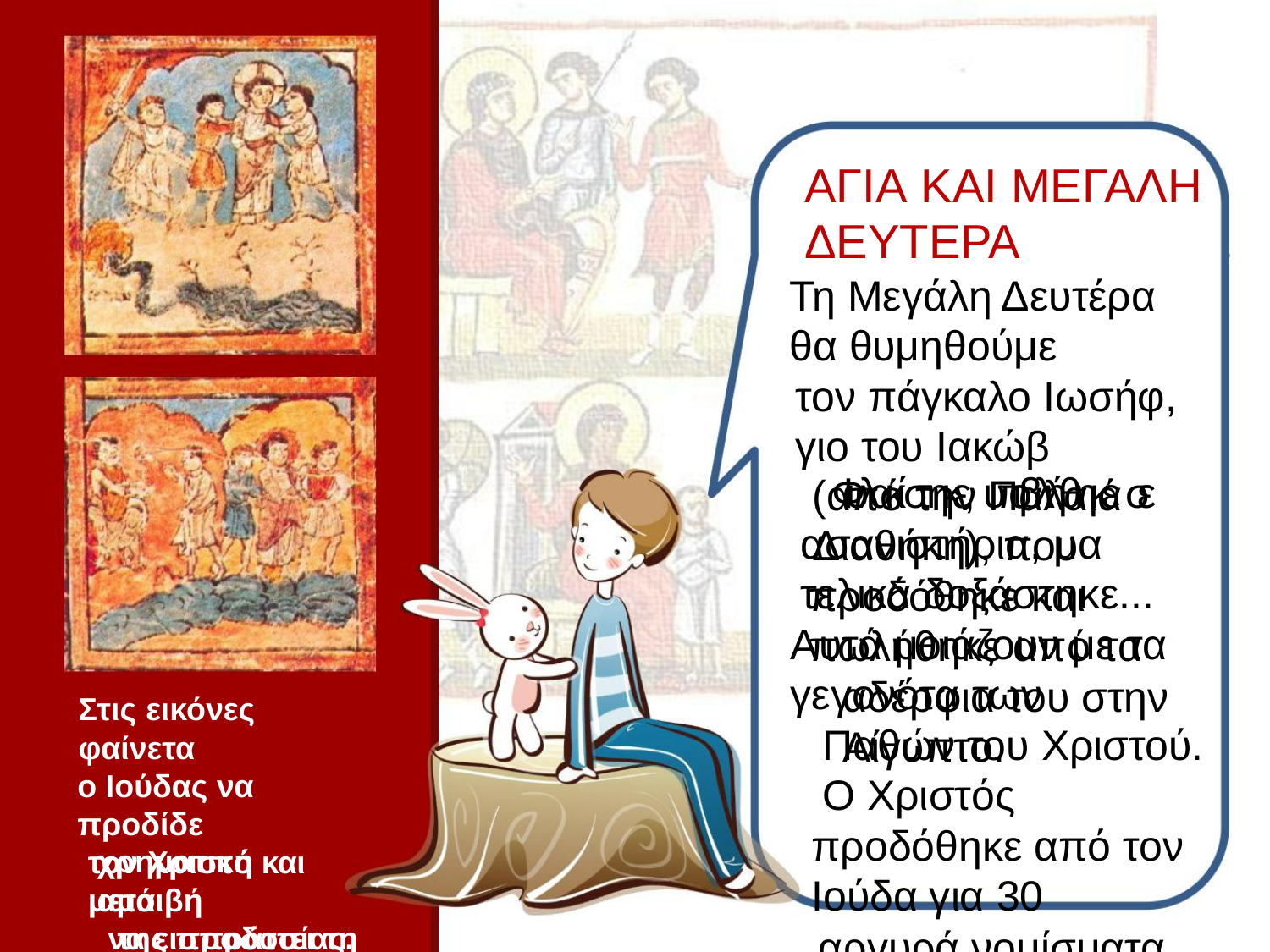

ΑΓΙΑ ΚΑΙ ΜΕΓΑΛΗ ΔΕΥΤΕΡΑ
Τη Μεγάλη Δευτέρα θα θυμηθούμε
τον πάγκαλο Ιωσήφ, γιο του Ιακώβ
(από την Παλαιά Διαθήκη), που
προδόθηκε και πωλήθηκε από τα
αδέρφια του στην Αίγυπτο.
Φ
υ
λ
α
κ
ί
σ
τ
η
κ
ε
,
υ
π
ο
β
λ
ή
θ
η
κ
ε
σ
ε
ασανιστήρια, μα τελικά δοξάστηκε...
Αυτά μοιάζουν με τα γεγονότα των
Παθών του Χριστού. Ο Χριστός
προδόθηκε από τον Ιούδα για 30
αργυρά νομίσματα, δέχτηκε τα
ρικτά Πάθη, σταυρώθηκε, μα τελικά
δοξάστηκε με την Ανάστασή Του!
Στις εικόνες φαίνετα
ο Ιούδας να προδίδε
τον Χριστό και μετά
να εισπράττει τη
χρηματική αμοιβή
της προδοσίας.